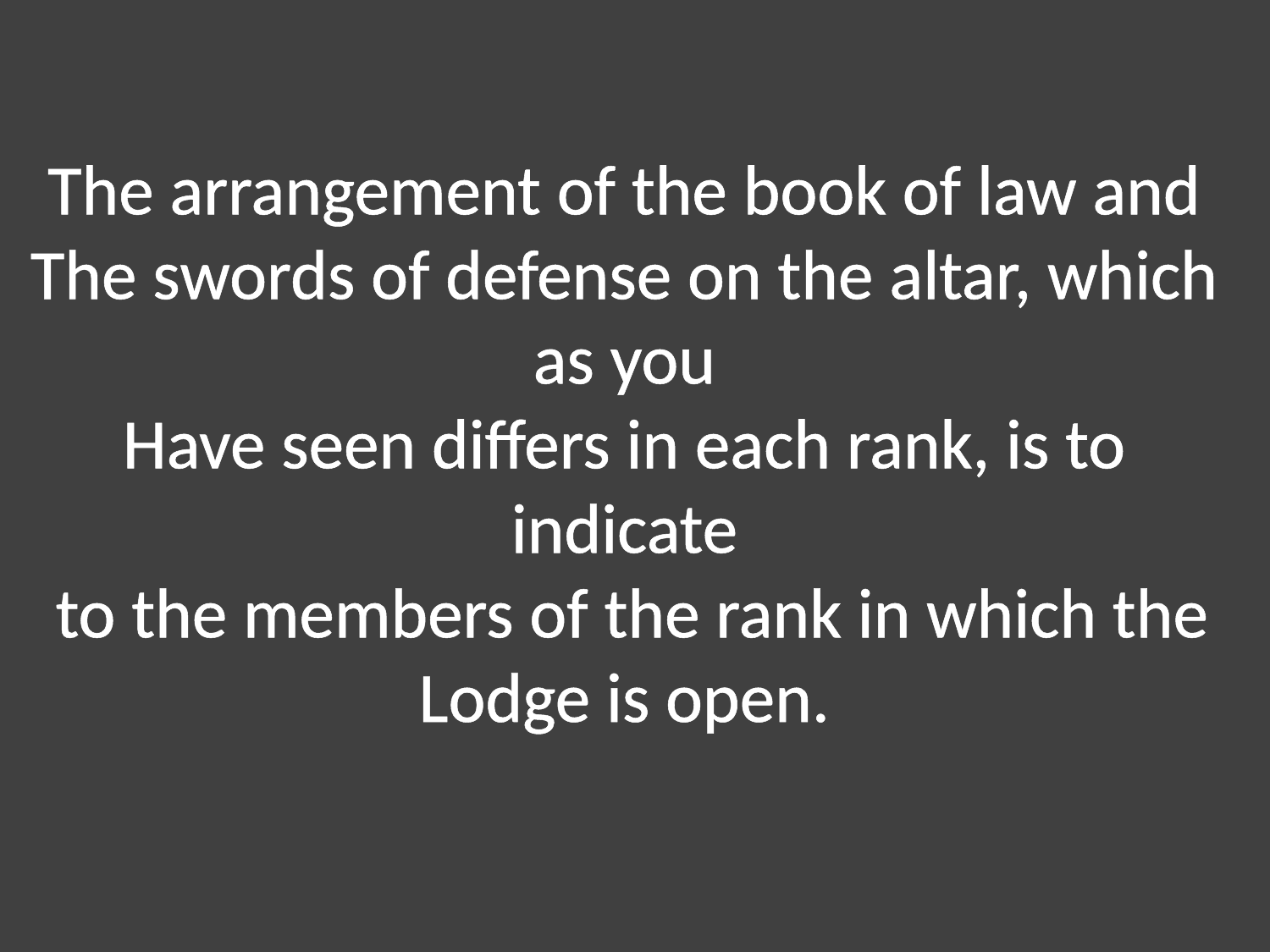

The arrangement of the book of law and
The swords of defense on the altar, which as you
Have seen differs in each rank, is to indicate
 to the members of the rank in which the
Lodge is open.